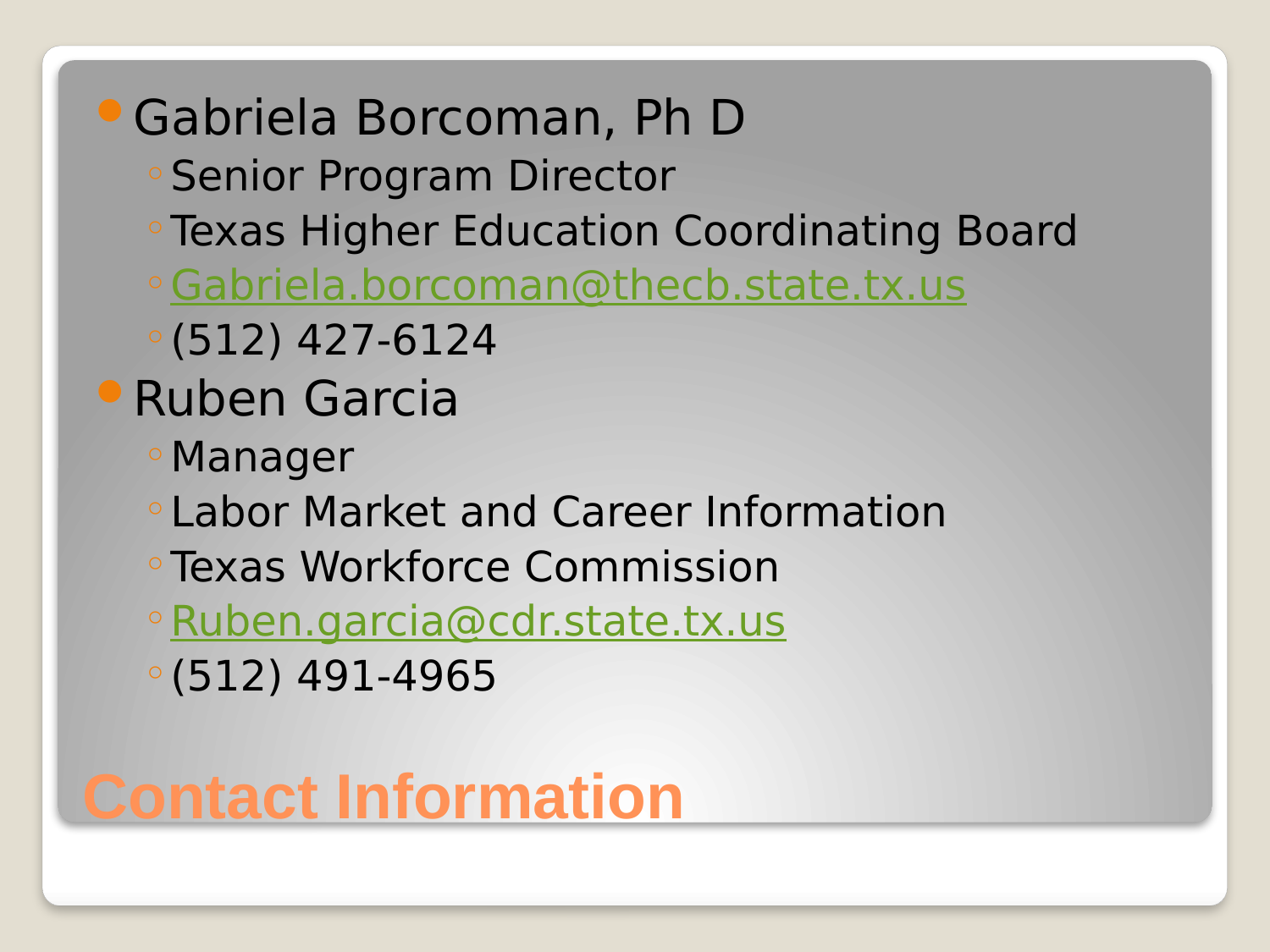

Gabriela Borcoman, Ph D
Senior Program Director
Texas Higher Education Coordinating Board
Gabriela.borcoman@thecb.state.tx.us
(512) 427-6124
Ruben Garcia
Manager
Labor Market and Career Information
Texas Workforce Commission
Ruben.garcia@cdr.state.tx.us
(512) 491-4965

# Contact Information